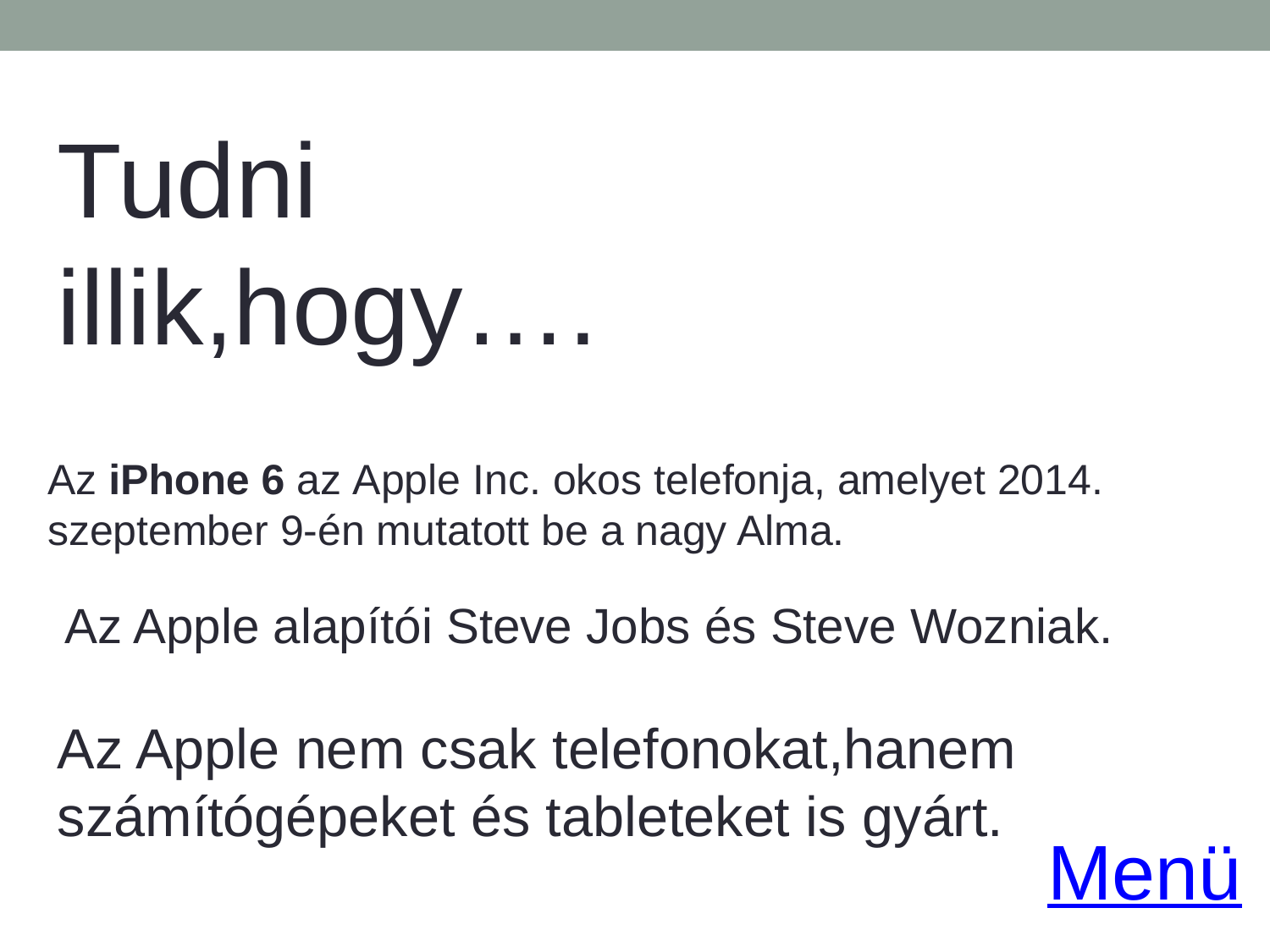

Tudni illik,hogy….
Az iPhone 6 az Apple Inc. okos telefonja, amelyet 2014. szeptember 9-én mutatott be a nagy Alma.
Az Apple alapítói Steve Jobs és Steve Wozniak.
Az Apple nem csak telefonokat,hanem számítógépeket és tableteket is gyárt.
Menü